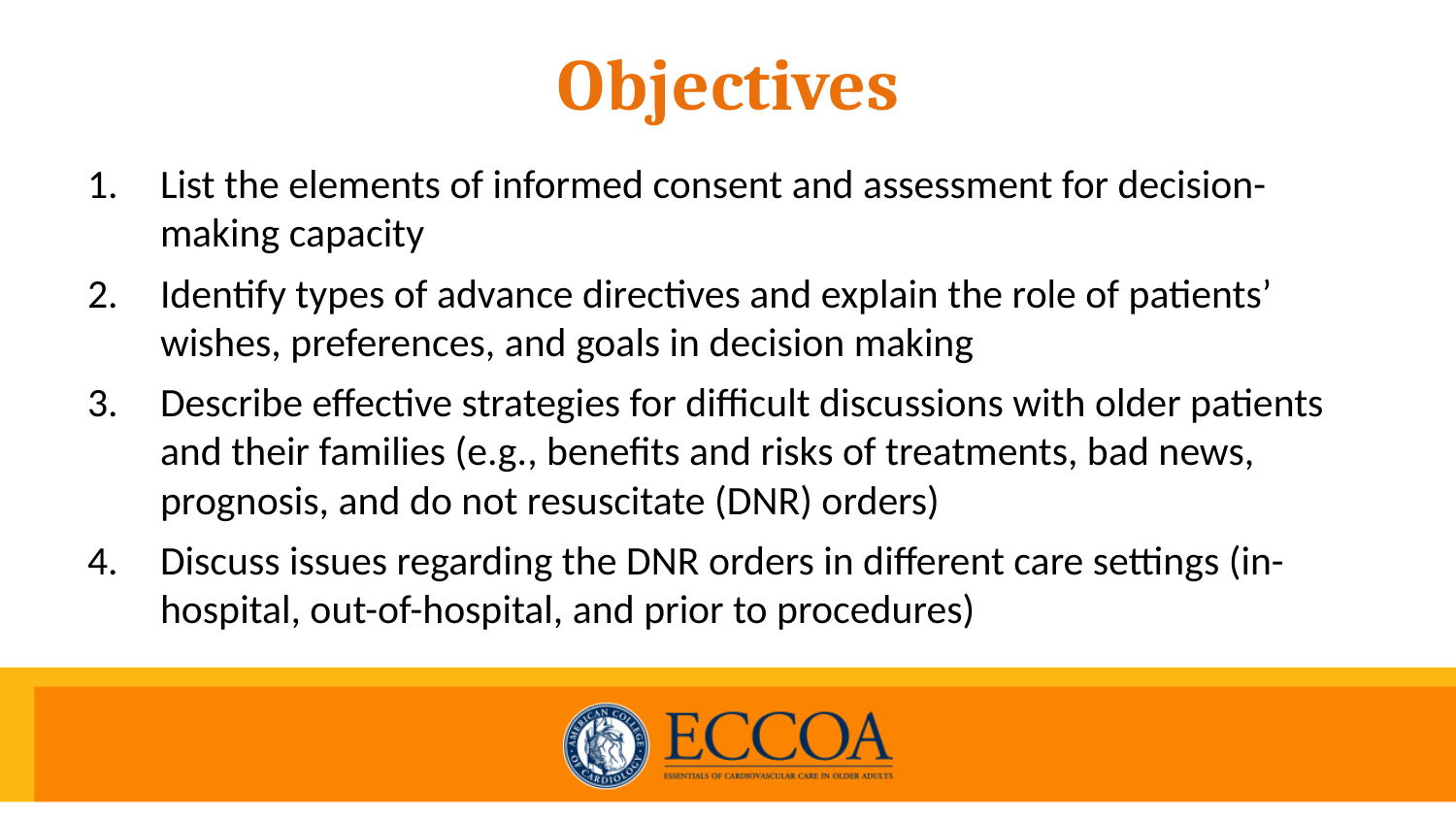

# Objectives
List the elements of informed consent and assessment for decision-making capacity
Identify types of advance directives and explain the role of patients’ wishes, preferences, and goals in decision making
Describe effective strategies for difficult discussions with older patients and their families (e.g., benefits and risks of treatments, bad news, prognosis, and do not resuscitate (DNR) orders)
Discuss issues regarding the DNR orders in different care settings (in-hospital, out-of-hospital, and prior to procedures)